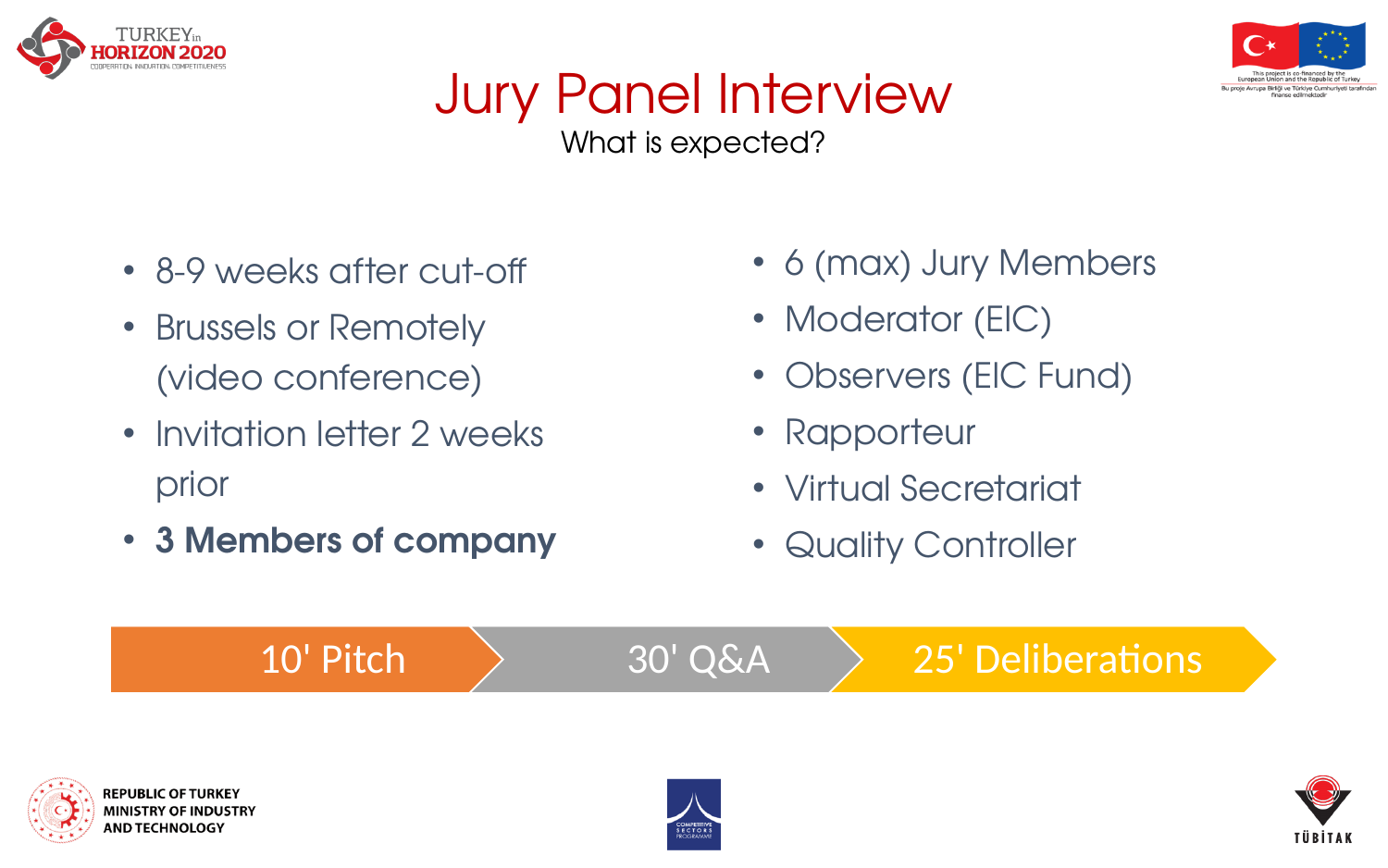

# Jury Panel Interview What is expected?
6 (max) Jury Members
Moderator (EIC)
Observers (EIC Fund)
Rapporteur
Virtual Secretariat
Quality Controller
8-9 weeks after cut-off
Brussels or Remotely (video conference)
Invitation letter 2 weeks prior
3 Members of company

10' Pitch
30' Q&A
25' Deliberations
Photo by Christian Wiediger on Unsplash